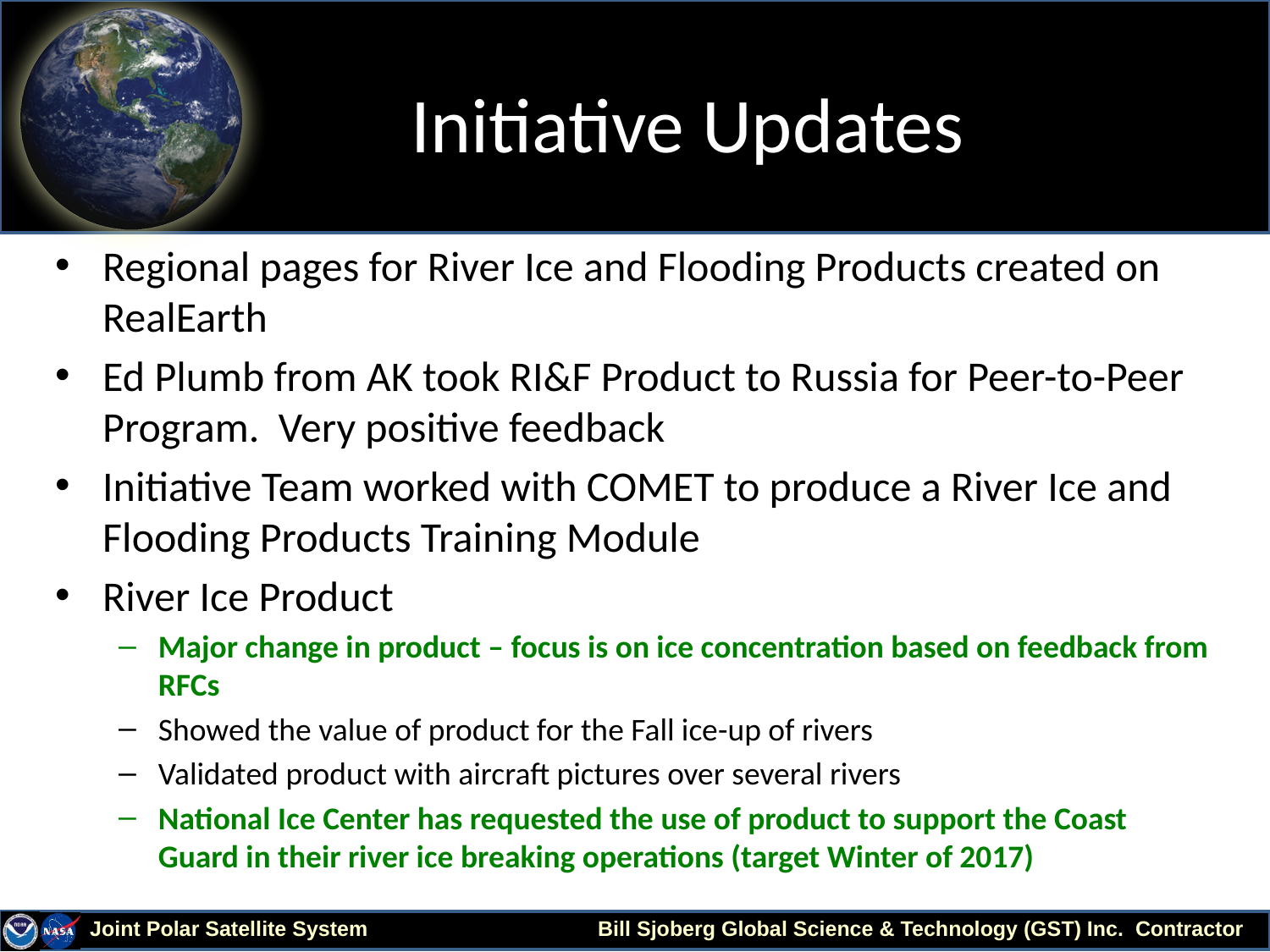

# Initiative Updates
Regional pages for River Ice and Flooding Products created on RealEarth
Ed Plumb from AK took RI&F Product to Russia for Peer-to-Peer Program.  Very positive feedback
Initiative Team worked with COMET to produce a River Ice and Flooding Products Training Module
River Ice Product
Major change in product – focus is on ice concentration based on feedback from RFCs
Showed the value of product for the Fall ice-up of rivers
Validated product with aircraft pictures over several rivers
National Ice Center has requested the use of product to support the Coast Guard in their river ice breaking operations (target Winter of 2017)